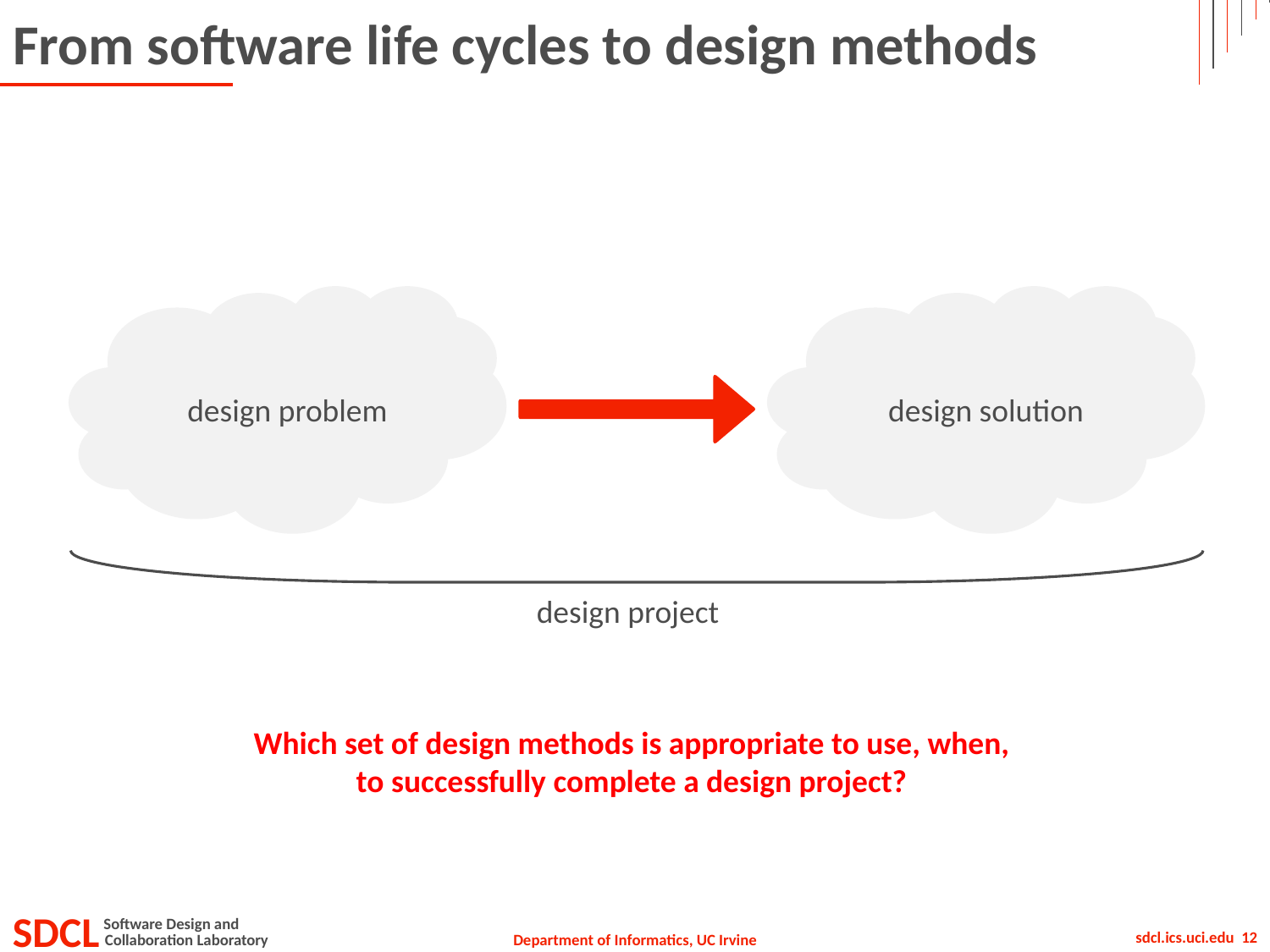

# From software life cycles to design methods

design problem
design solution
design project
Which set of design methods is appropriate to use, when,
to successfully complete a design project?